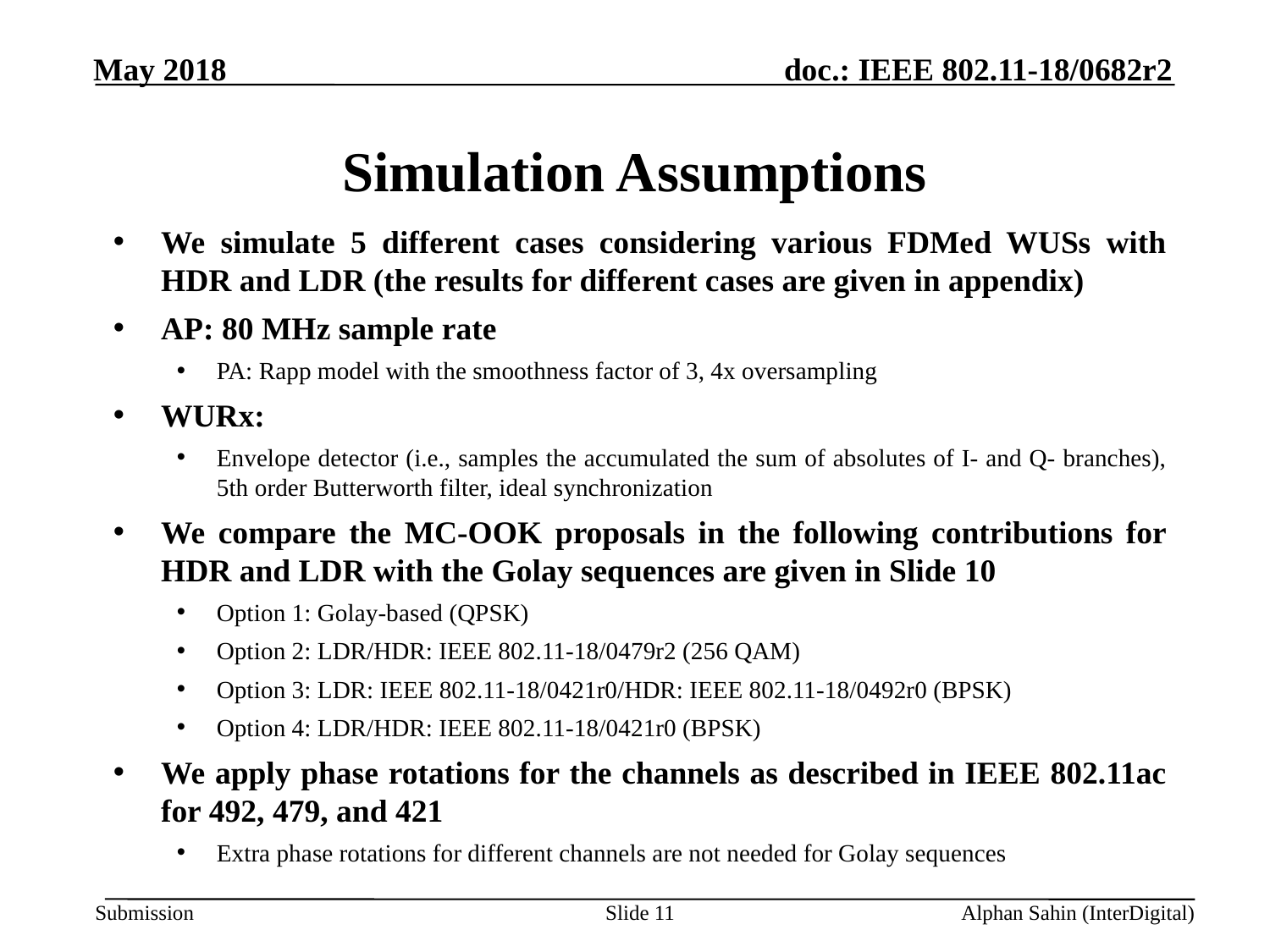

# Simulation Assumptions
We simulate 5 different cases considering various FDMed WUSs with HDR and LDR (the results for different cases are given in appendix)
AP: 80 MHz sample rate
PA: Rapp model with the smoothness factor of 3, 4x oversampling
WURx:
Envelope detector (i.e., samples the accumulated the sum of absolutes of I- and Q- branches), 5th order Butterworth filter, ideal synchronization
We compare the MC-OOK proposals in the following contributions for HDR and LDR with the Golay sequences are given in Slide 10
Option 1: Golay-based (QPSK)
Option 2: LDR/HDR: IEEE 802.11-18/0479r2 (256 QAM)
Option 3: LDR: IEEE 802.11-18/0421r0/HDR: IEEE 802.11-18/0492r0 (BPSK)
Option 4: LDR/HDR: IEEE 802.11-18/0421r0 (BPSK)
We apply phase rotations for the channels as described in IEEE 802.11ac for 492, 479, and 421
Extra phase rotations for different channels are not needed for Golay sequences

Slide 11